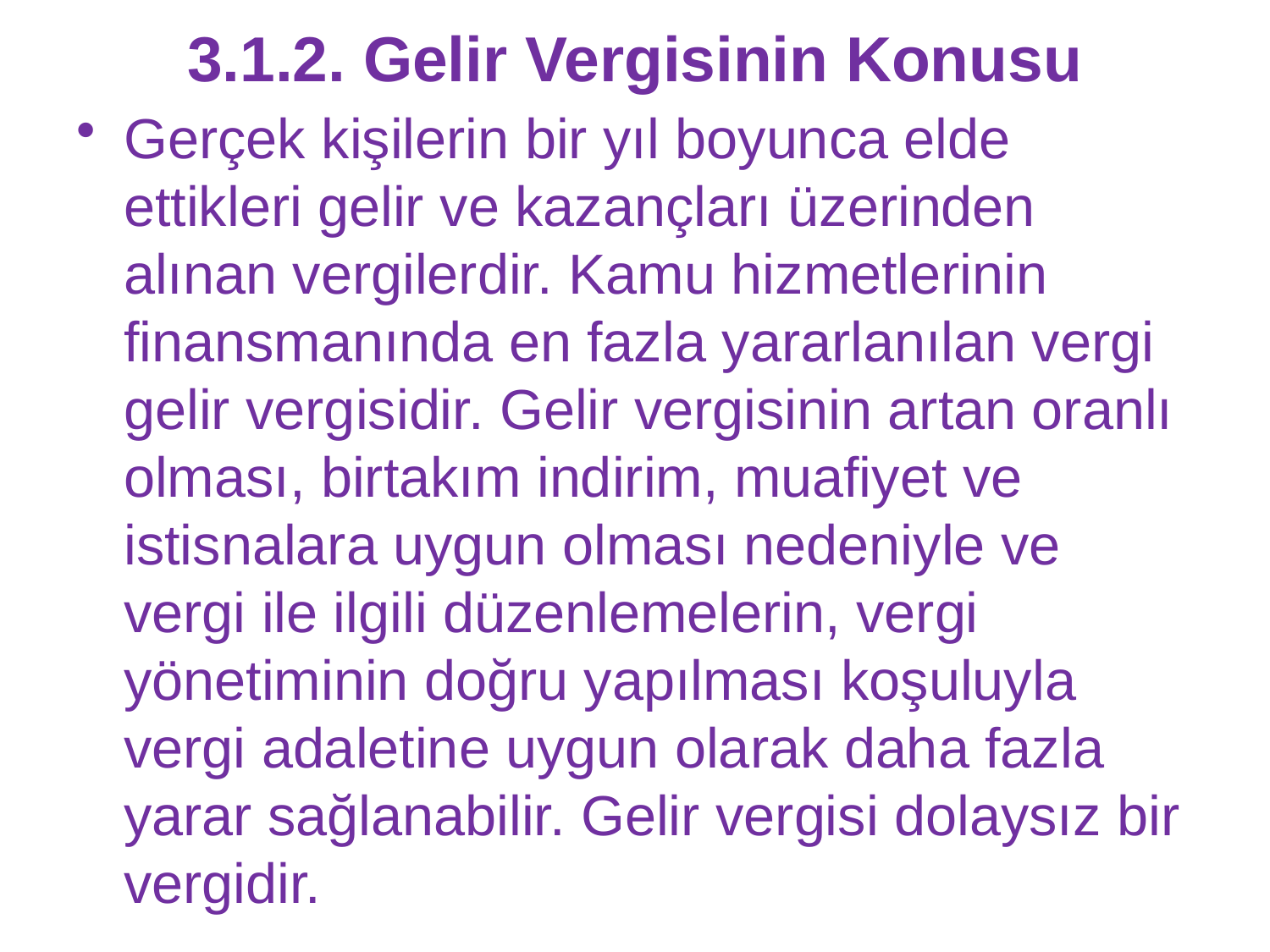

# 3.1.2. Gelir Vergisinin Konusu
Gerçek kişilerin bir yıl boyunca elde ettikleri gelir ve kazançları üzerinden alınan vergilerdir. Kamu hizmetlerinin finansmanında en fazla yararlanılan vergi gelir vergisidir. Gelir vergisinin artan oranlı olması, birtakım indirim, muafiyet ve istisnalara uygun olması nedeniyle ve vergi ile ilgili düzenlemelerin, vergi yönetiminin doğru yapılması koşuluyla vergi adaletine uygun olarak daha fazla yarar sağlanabilir. Gelir vergisi dolaysız bir vergidir.